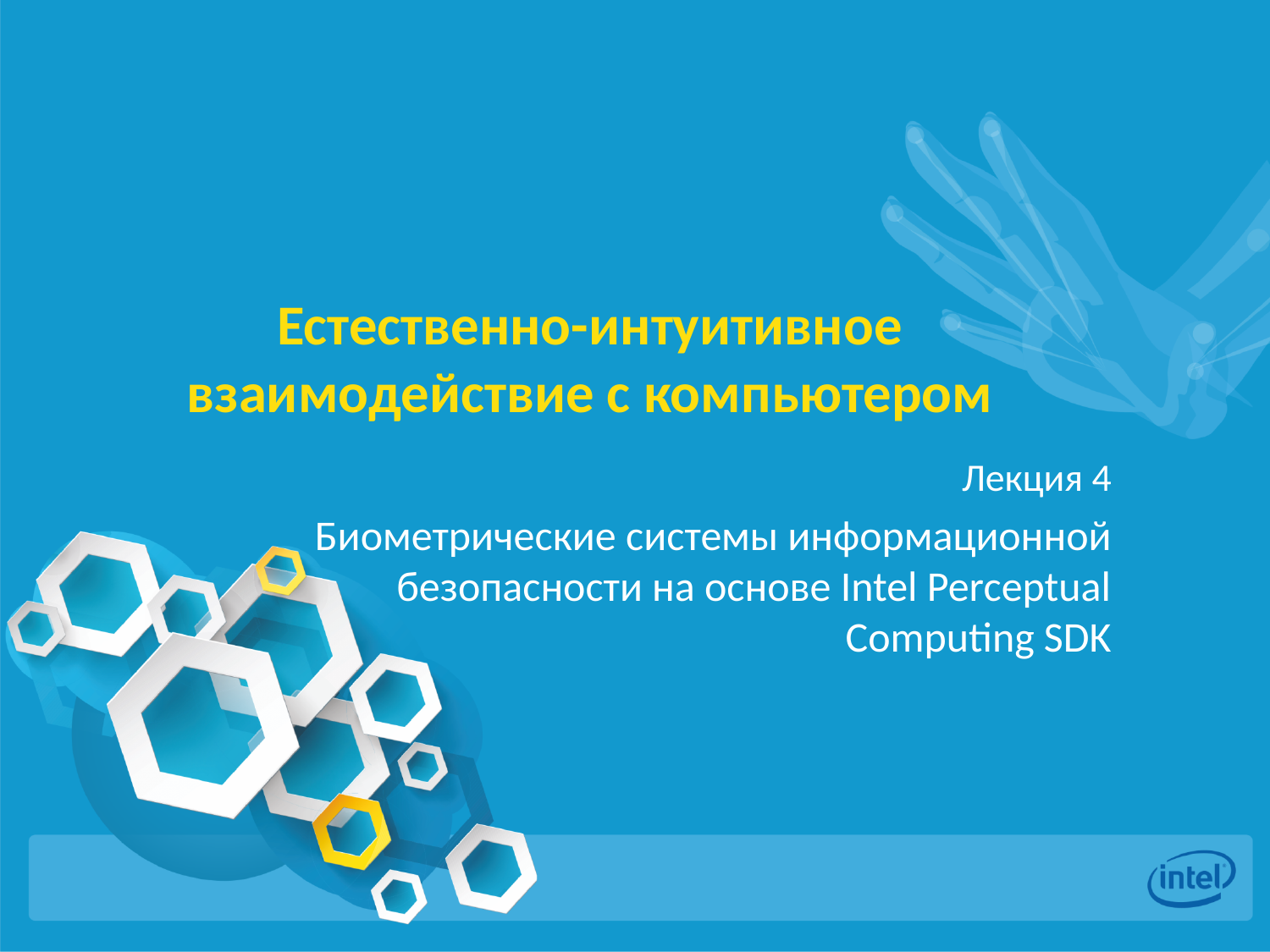

Естественно-интуитивное взаимодействие с компьютером
Лекция 4
Биометрические системы информационной безопасности на основе Intel Perceptual Computing SDK